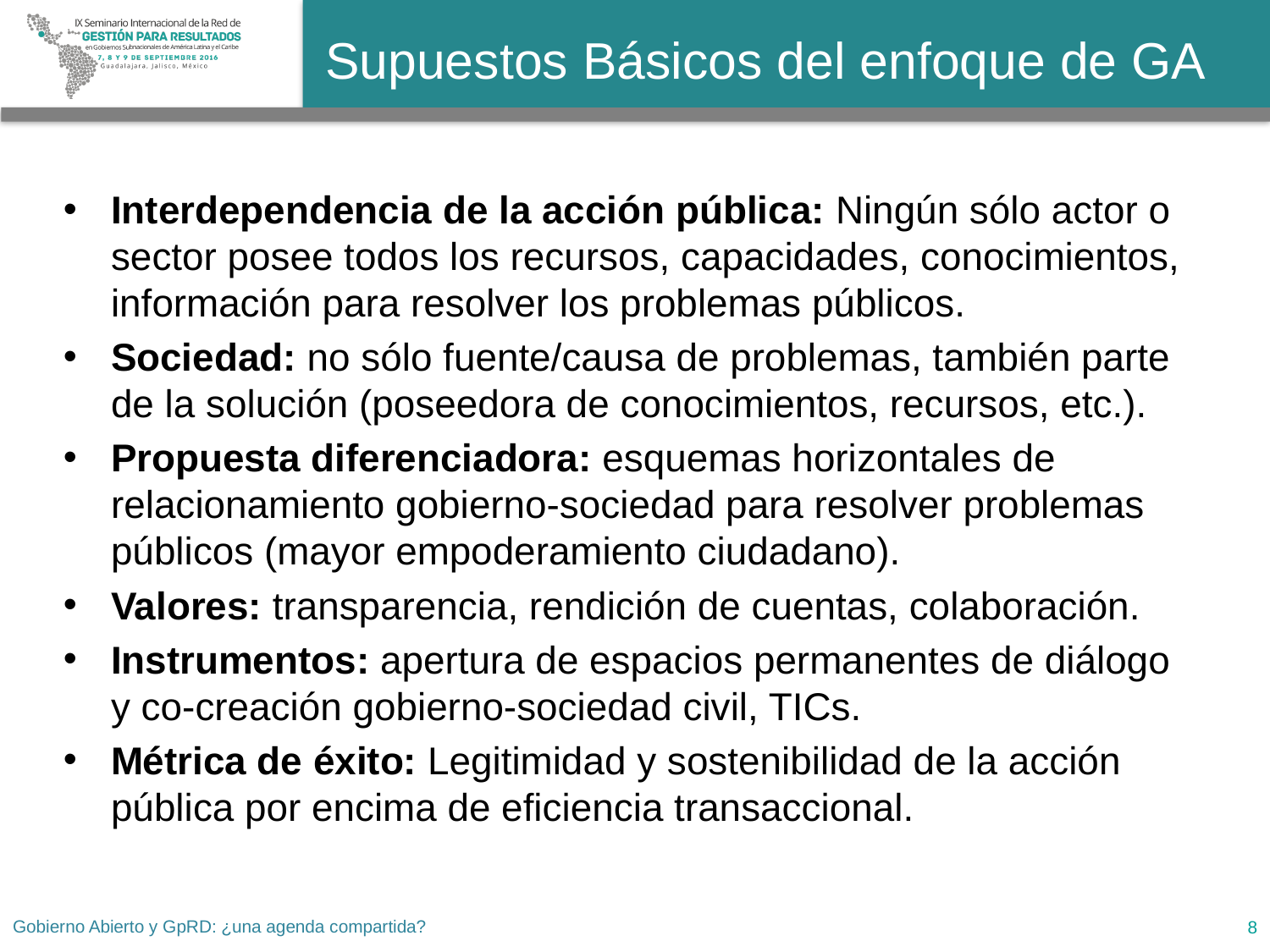

# Supuestos Básicos del enfoque de GA
Interdependencia de la acción pública: Ningún sólo actor o sector posee todos los recursos, capacidades, conocimientos, información para resolver los problemas públicos.
Sociedad: no sólo fuente/causa de problemas, también parte de la solución (poseedora de conocimientos, recursos, etc.).
Propuesta diferenciadora: esquemas horizontales de relacionamiento gobierno-sociedad para resolver problemas públicos (mayor empoderamiento ciudadano).
Valores: transparencia, rendición de cuentas, colaboración.
Instrumentos: apertura de espacios permanentes de diálogo y co-creación gobierno-sociedad civil, TICs.
Métrica de éxito: Legitimidad y sostenibilidad de la acción pública por encima de eficiencia transaccional.
Gobierno Abierto y GpRD: ¿una agenda compartida?
8